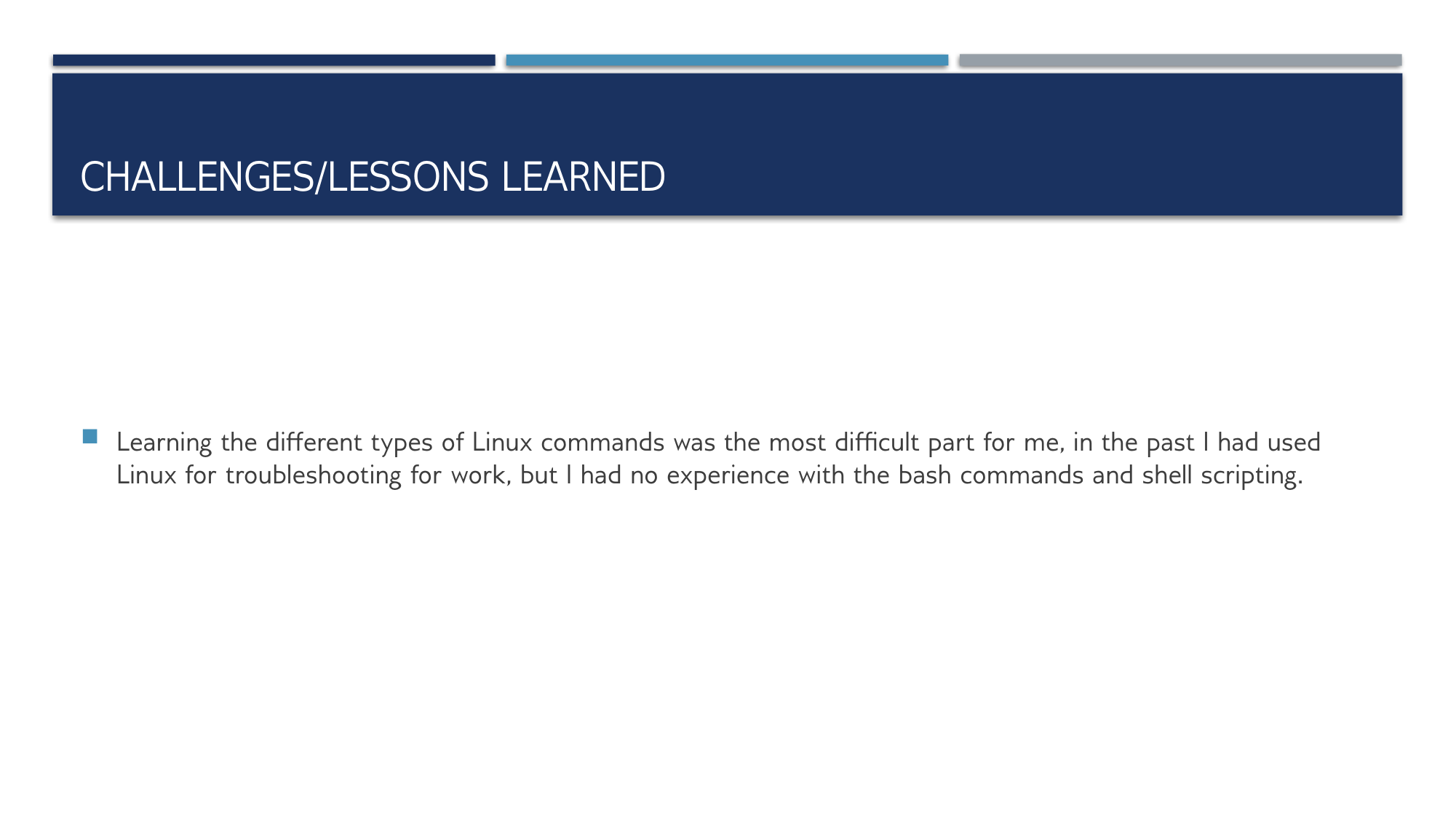

# Challenges/lessons learned
Learning the different types of Linux commands was the most difficult part for me, in the past I had used Linux for troubleshooting for work, but I had no experience with the bash commands and shell scripting.